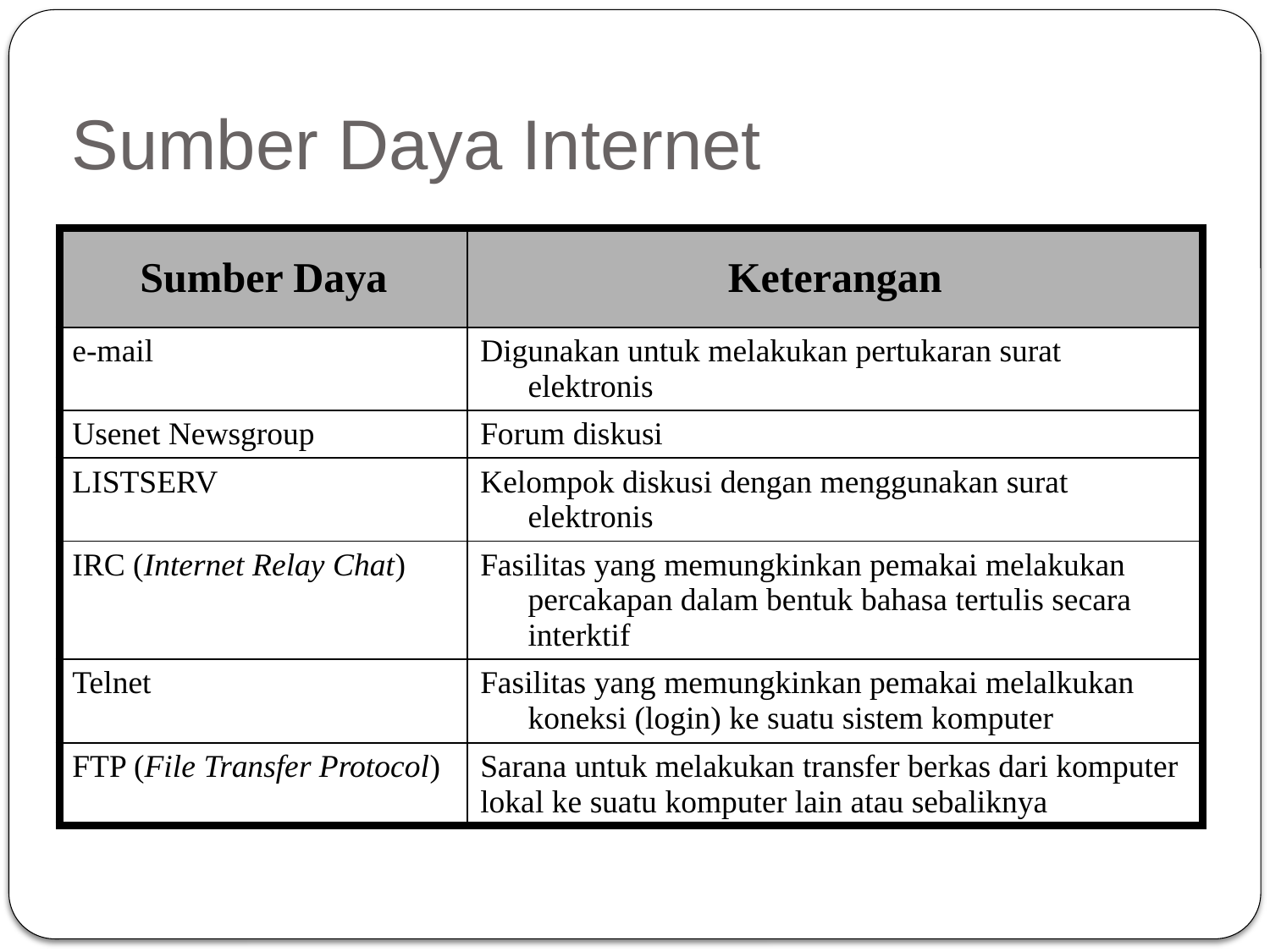

# Sumber Daya Internet
| Sumber Daya | Keterangan |
| --- | --- |
| e-mail | Digunakan untuk melakukan pertukaran surat elektronis |
| Usenet Newsgroup | Forum diskusi |
| LISTSERV | Kelompok diskusi dengan menggunakan surat elektronis |
| IRC (Internet Relay Chat) | Fasilitas yang memungkinkan pemakai melakukan percakapan dalam bentuk bahasa tertulis secara interktif |
| Telnet | Fasilitas yang memungkinkan pemakai melalkukan koneksi (login) ke suatu sistem komputer |
| FTP (File Transfer Protocol) | Sarana untuk melakukan transfer berkas dari komputer lokal ke suatu komputer lain atau sebaliknya |